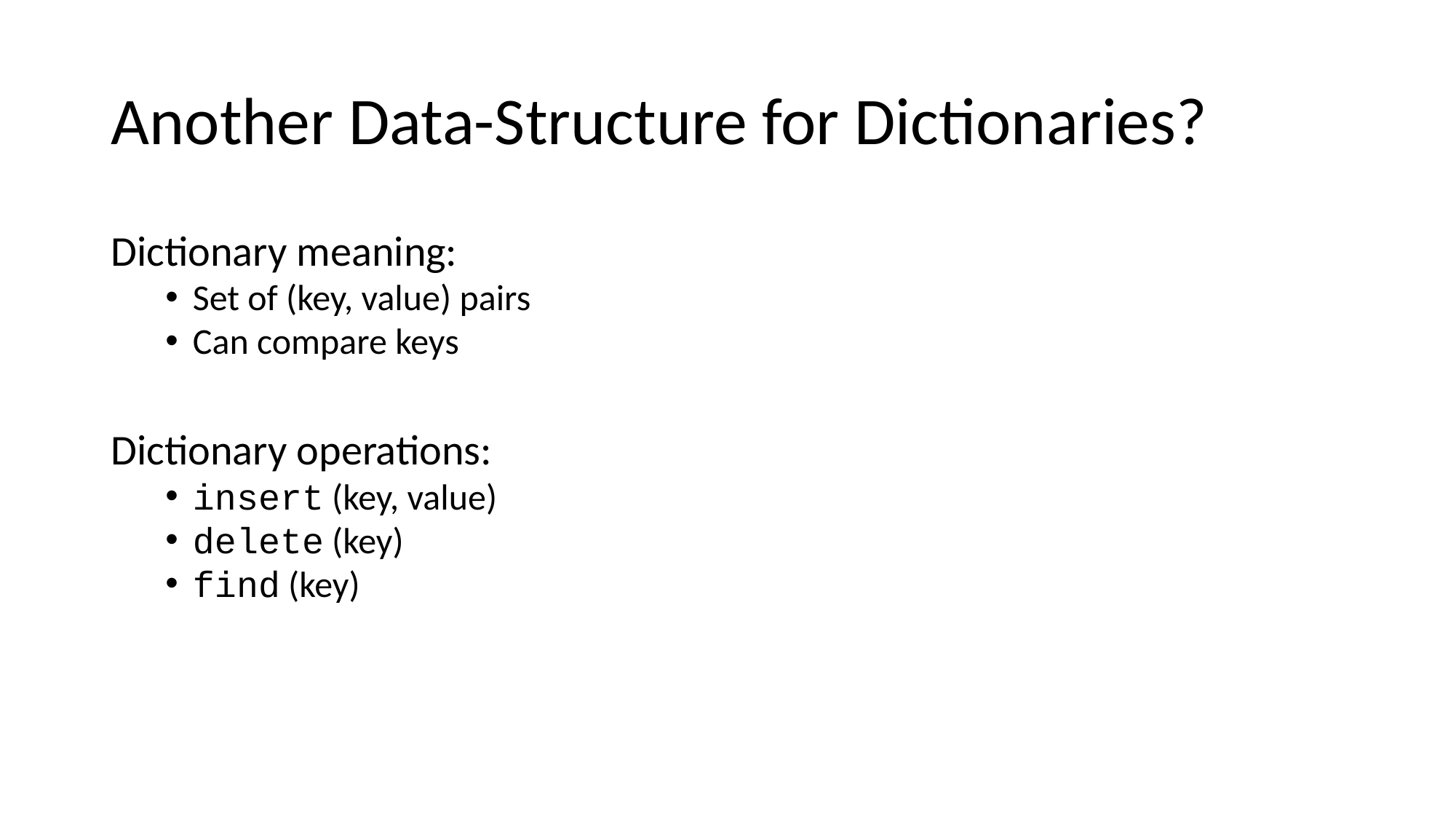

# Another Data-Structure for Dictionaries?
Dictionary meaning:
Set of (key, value) pairs
Can compare keys

Dictionary operations:
insert (key, value)
delete (key)
find (key)